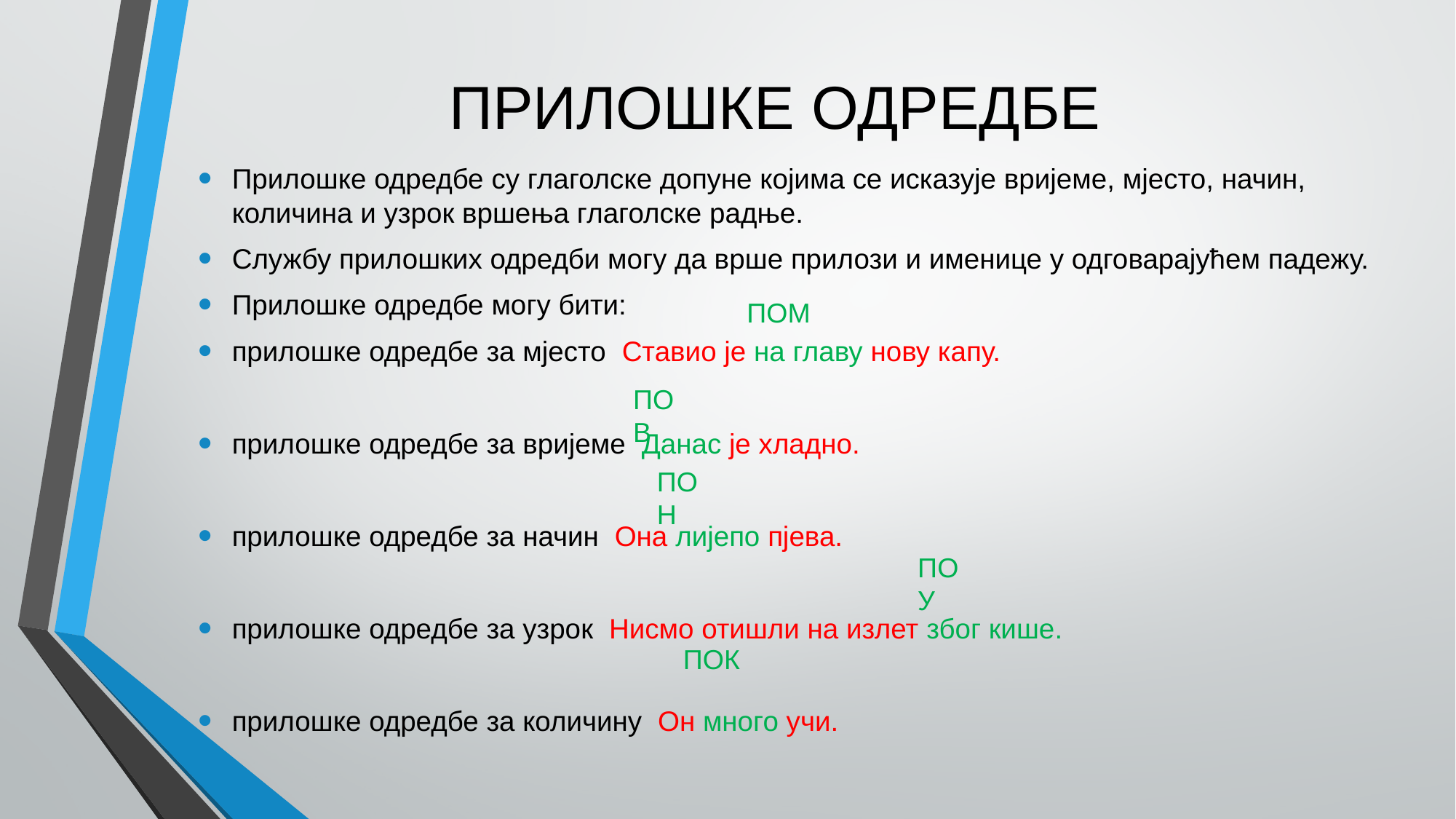

# ПРИЛОШКЕ ОДРЕДБЕ
Прилошке одредбе су глаголске допуне којима се исказује вријеме, мјесто, начин, количина и узрок вршења глаголске радње.
Службу прилошких одредби могу да врше прилози и именице у одговарајућем падежу.
Прилошке одредбе могу бити:
прилошке одредбе за мјесто  Ставио је на главу нову капу.

прилошке одредбе за вријеме  Данас је хладно.

прилошке одредбе за начин  Она лијепо пјева.

прилошке одредбе за узрок  Нисмо отишли на излет због кише.

прилошке одредбе за количину  Он много учи.

ПОМ
ПОВ
ПОН
ПОУ
ПОК